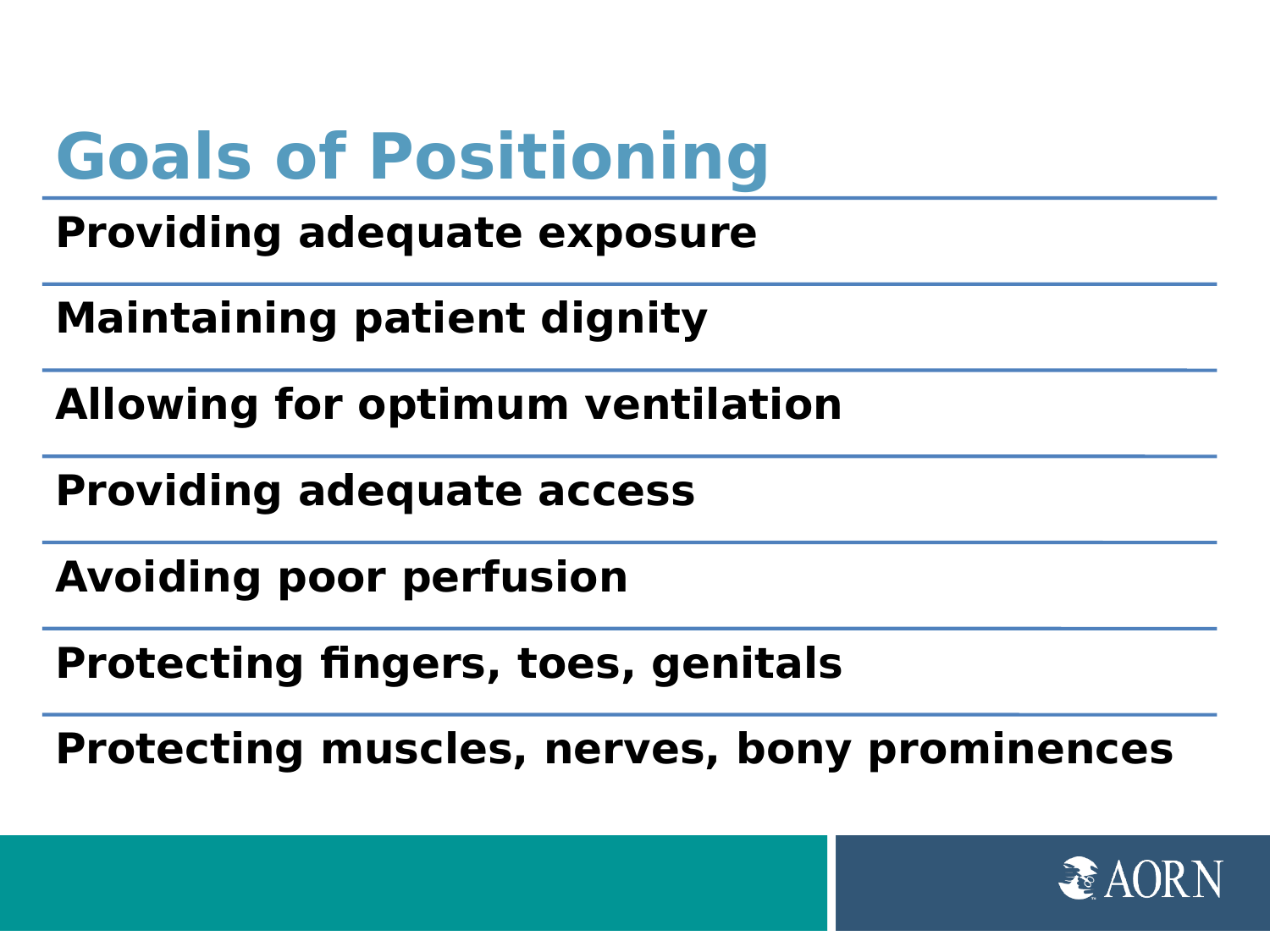

# Goals of Positioning
Providing adequate exposure
Maintaining patient dignity
Allowing for optimum ventilation
Providing adequate access
Avoiding poor perfusion
Protecting fingers, toes, genitals
Protecting muscles, nerves, bony prominences